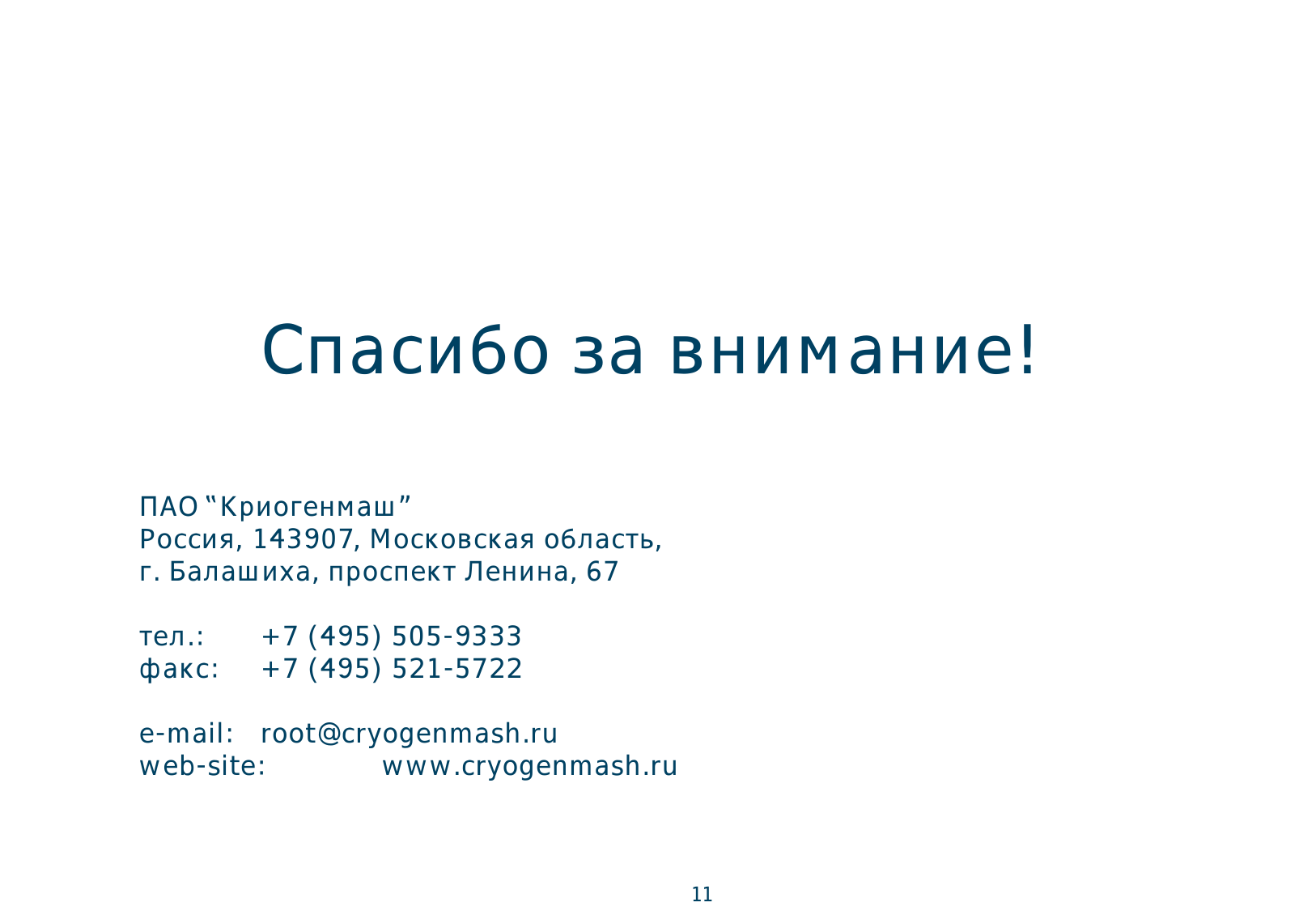

Спасибо за внимание!
# ПАО “Криогенмаш” Россия, 143907, Московская область, г. Балашиха, проспект Ленина, 67 тел.:	+7 (495) 505-9333 факс:	+7 (495) 521-5722 e-mail:	root@cryogenmash.ru web-site:	www.cryogenmash.ru
11